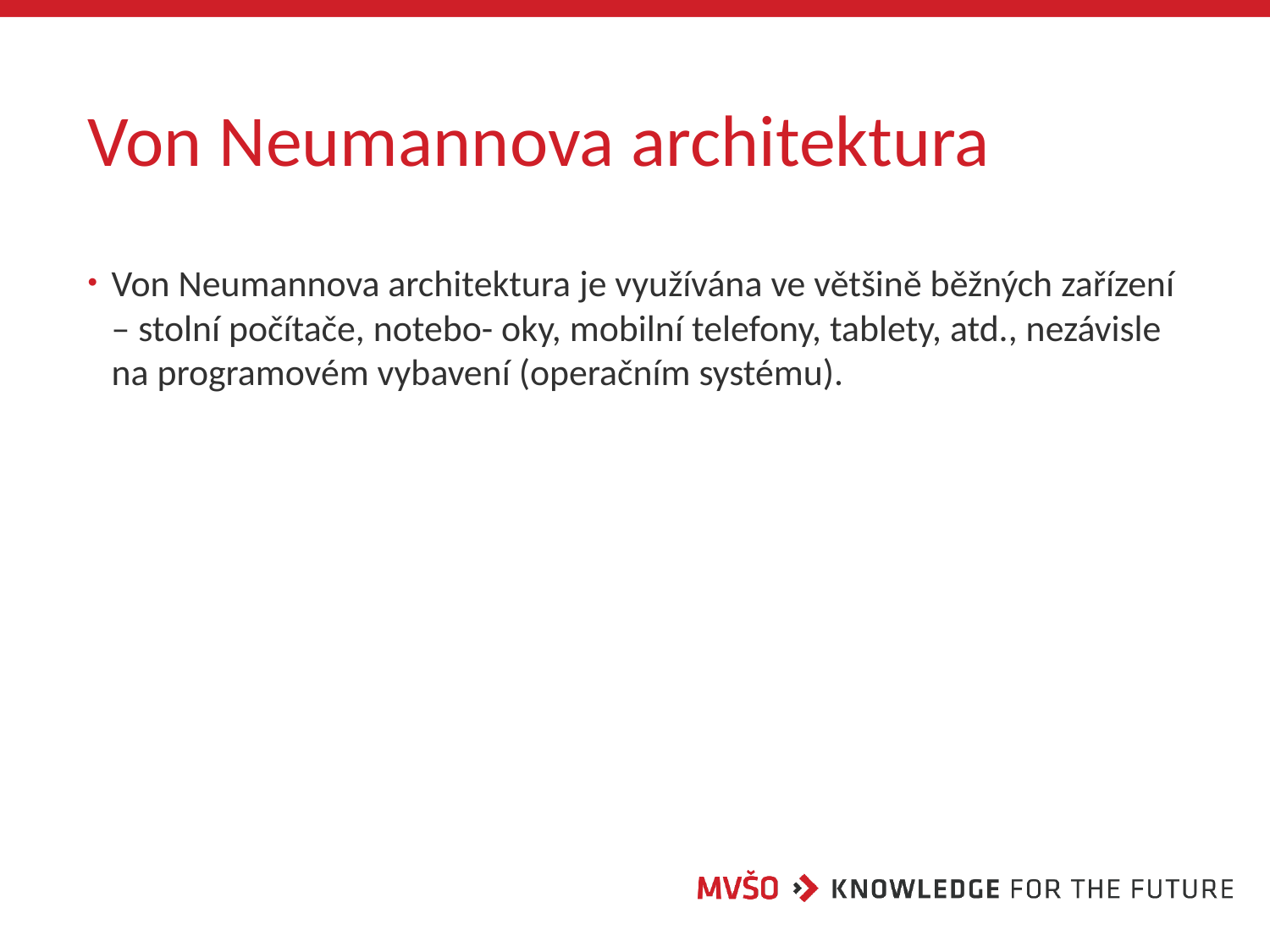

# Von Neumannova architektura
Von Neumannova architektura je využívána ve většině běžných zařízení – stolní počítače, notebo- oky, mobilní telefony, tablety, atd., nezávisle na programovém vybavení (operačním systému).